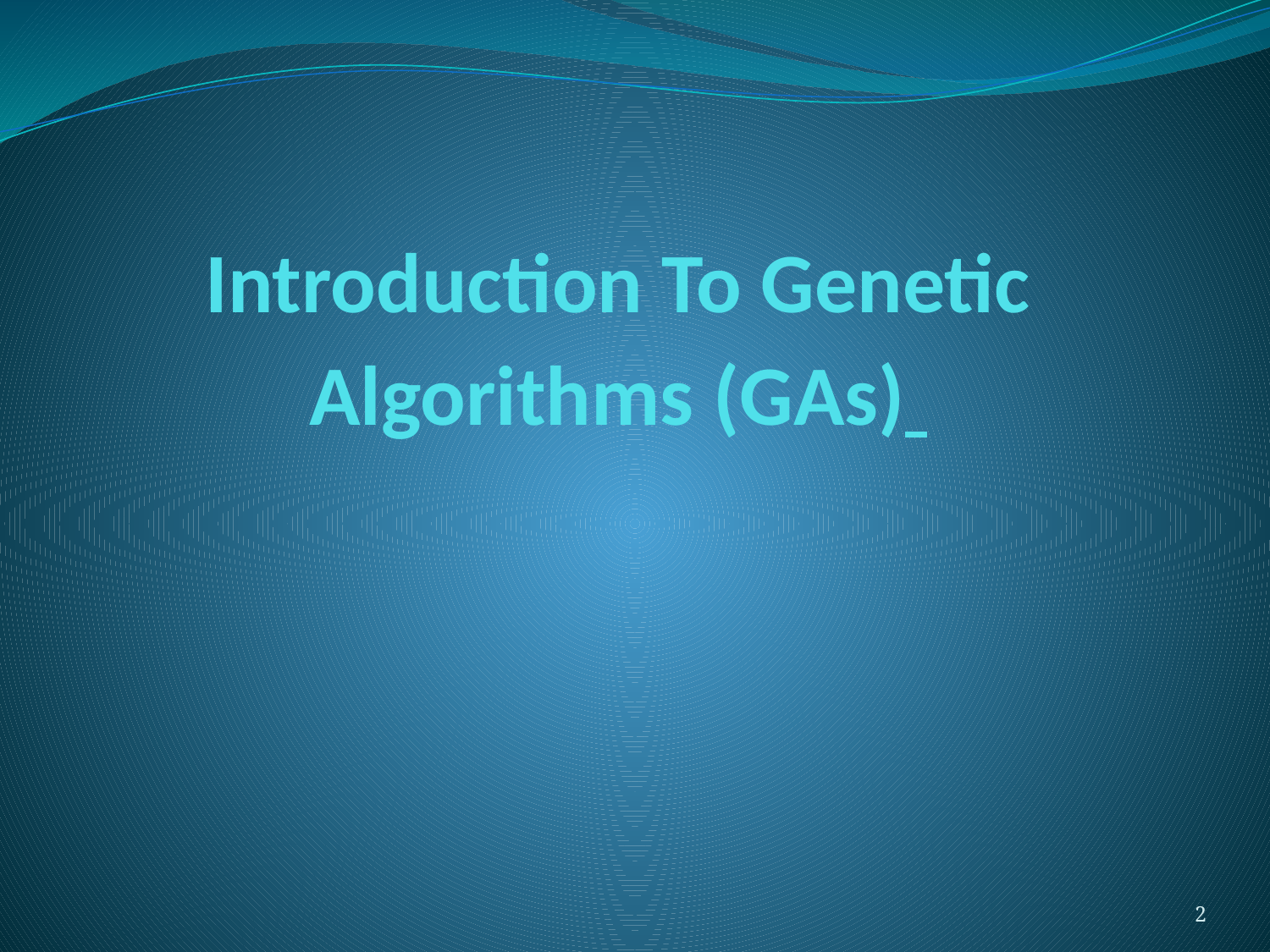

# Introduction To Genetic Algorithms (GAs)

2